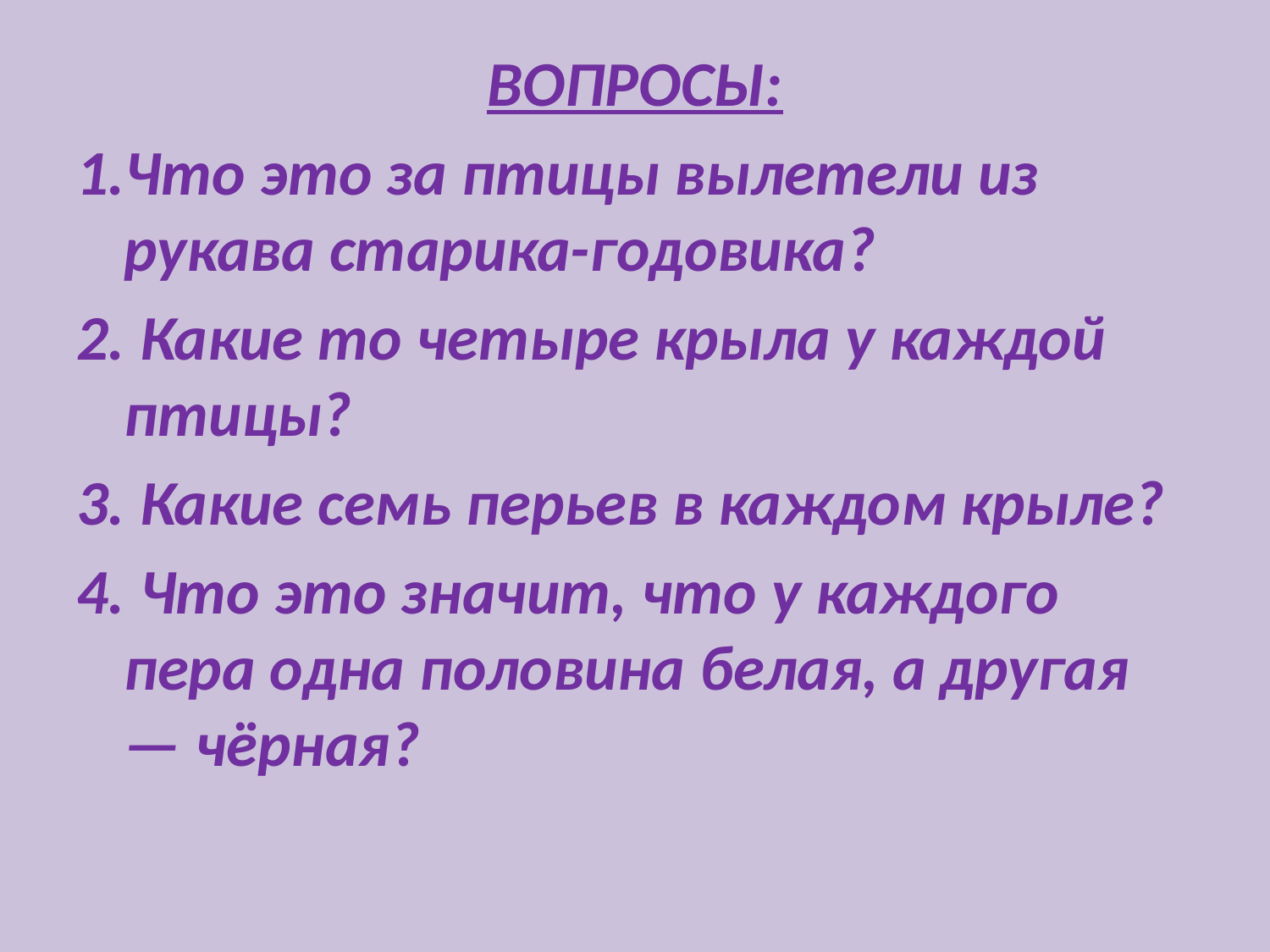

ВОПРОСЫ:
1.Что это за птицы вылетели из рукава старика-годовика?
2. Какие то четыре крыла у каждой птицы?
3. Какие семь перьев в каждом крыле?
4. Что это значит, что у каждого пера одна половина белая, а другая — чёрная?